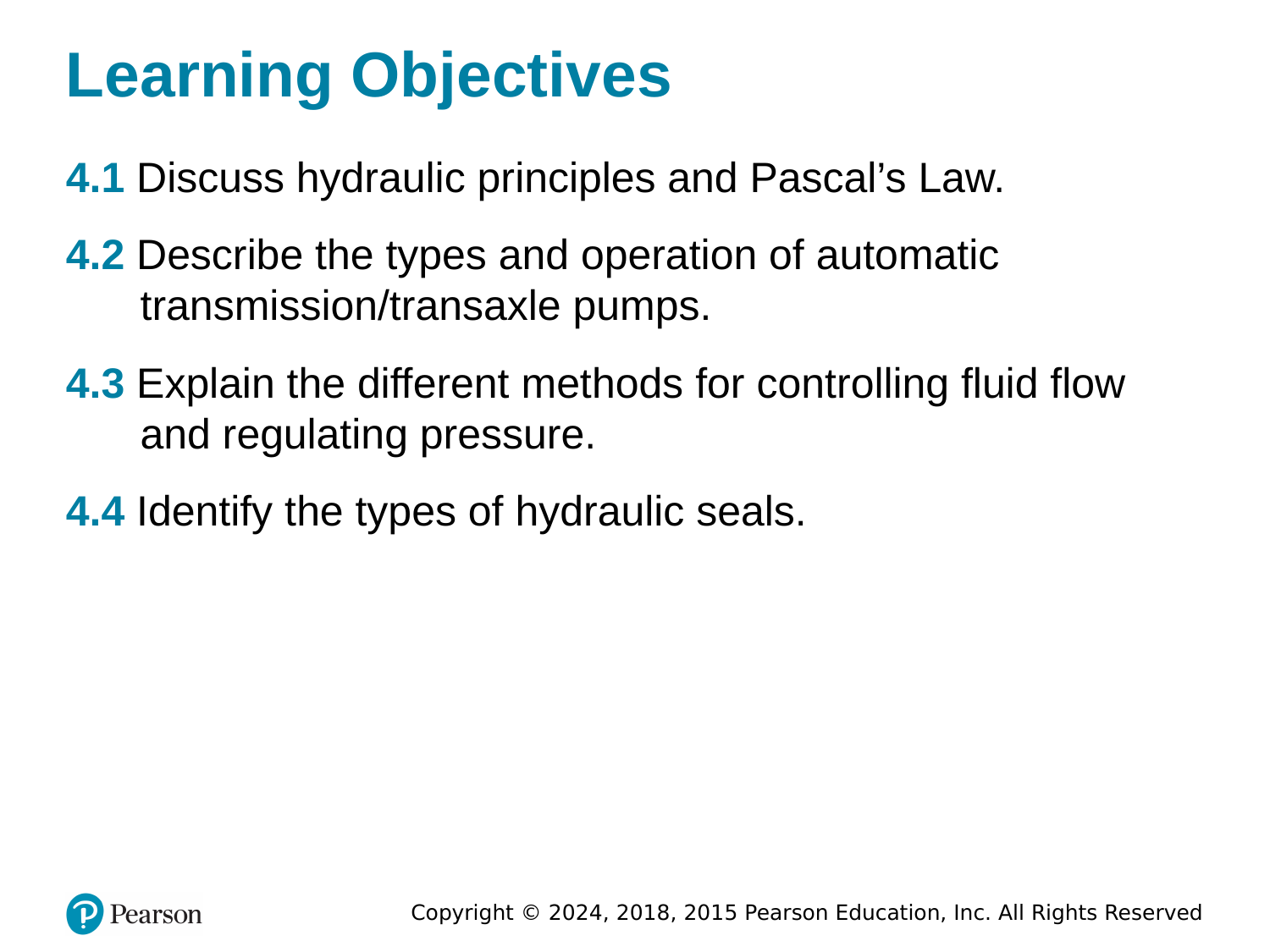

# Learning Objectives
4.1 Discuss hydraulic principles and Pascal’s Law.
4.2 Describe the types and operation of automatic transmission/transaxle pumps.
4.3 Explain the different methods for controlling fluid flow and regulating pressure.
4.4 Identify the types of hydraulic seals.